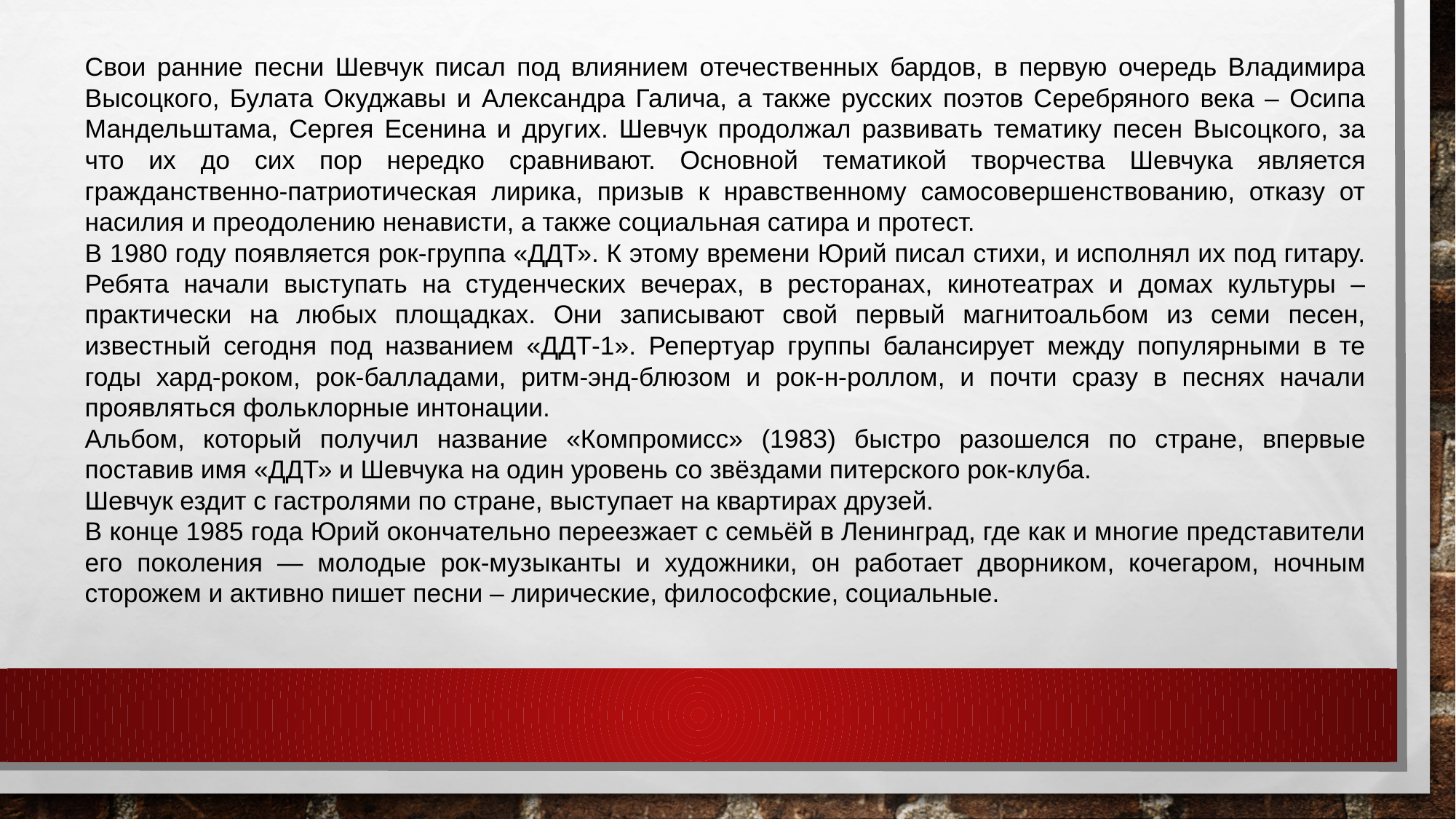

Свои ранние песни Шевчук писал под влиянием отечественных бардов, в первую очередь Владимира Высоцкого, Булата Окуджавы и Александра Галича, а также русских поэтов Серебряного века – Осипа Мандельштама, Сергея Есенина и других. Шевчук продолжал развивать тематику песен Высоцкого, за что их до сих пор нередко сравнивают. Основной тематикой творчества Шевчука является гражданственно-патриотическая лирика, призыв к нравственному самосовершенствованию, отказу от насилия и преодолению ненависти, а также социальная сатира и протест.
В 1980 году появляется рок-группа «ДДТ». К этому времени Юрий писал стихи, и исполнял их под гитару. Ребята начали выступать на студенческих вечерах, в ресторанах, кинотеатрах и домах культуры – практически на любых площадках. Они записывают свой первый магнитоальбом из семи песен, известный сегодня под названием «ДДТ-1». Репертуар группы балансирует между популярными в те годы хард-роком, рок-балладами, ритм-энд-блюзом и рок-н-роллом, и почти сразу в песнях начали проявляться фольклорные интонации.
Альбом, который получил название «Компромисс» (1983) быстро разошелся по стране, впервые поставив имя «ДДТ» и Шевчука на один уровень со звёздами питерского рок-клуба.
Шевчук ездит с гастролями по стране, выступает на квартирах друзей.
В конце 1985 года Юрий окончательно переезжает с семьёй в Ленинград, где как и многие представители его поколения — молодые рок-музыканты и художники, он работает дворником, кочегаром, ночным сторожем и активно пишет песни – лирические, философские, социальные.